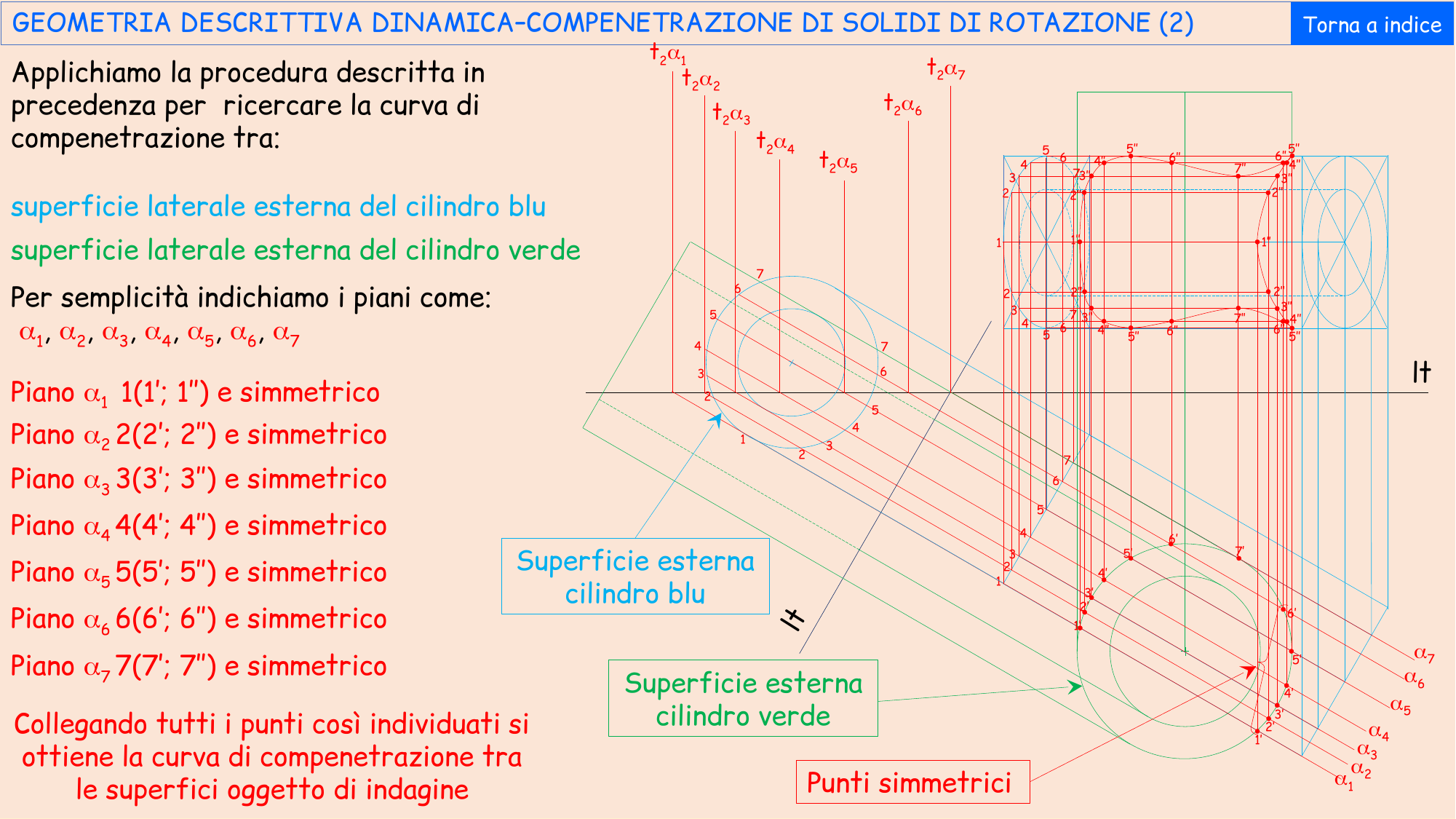

# GEOMETRIA DESCRITTIVA DINAMICA–COMPENETRAZIONE DI SOLIDI DI ROTAZIONE (2)
Torna a indice
t2α1
t2α7
Applichiamo la procedura descritta in precedenza per  ricercare la curva di compenetrazione tra:
t2α2
t2α6
t2α3
t2α4
5’’
5’’
5
t2α5
6’’
6’’
6
4’’
4
4’’

7’’

7

3’’
3
3’’

2’’
2
2’’
superficie laterale esterna del cilindro blu

superficie laterale esterna del cilindro verde
1’’
1’’
1

7
Per semplicità indichiamo i piani come:
 α1, α2, α3, α4, α5, α6, α7
6

2’’
2’’
2

3’’
3
5
7
3’’
7’’

4’’

4
6
6’’
4’’
6’’

5
5’’
5’’

4
7
lt
6
3
Piano α1  1(1’; 1’’) e simmetrico
2
5
Piano α2 2(2’; 2’’) e simmetrico
4
1
3
2
7
Piano α3 3(3’; 3’’) e simmetrico
6
5
Piano α4 4(4’; 4’’) e simmetrico

4
6’
Superficie esterna cilindro blu
7’
5’
3

Piano α5 5(5’; 5’’) e simmetrico
2

4’
1

3’
2’
lt
Piano α6 6(6’; 6’’) e simmetrico

6’

1’

α7
Piano α7 7(7’; 7’’) e simmetrico
5’

α6
Superficie esterna cilindro verde
4’

α5
Collegando tutti i punti così individuati si ottiene la curva di compenetrazione tra le superfici oggetto di indagine
3’

α4
2’

1’
α3

α2
α1
Punti simmetrici